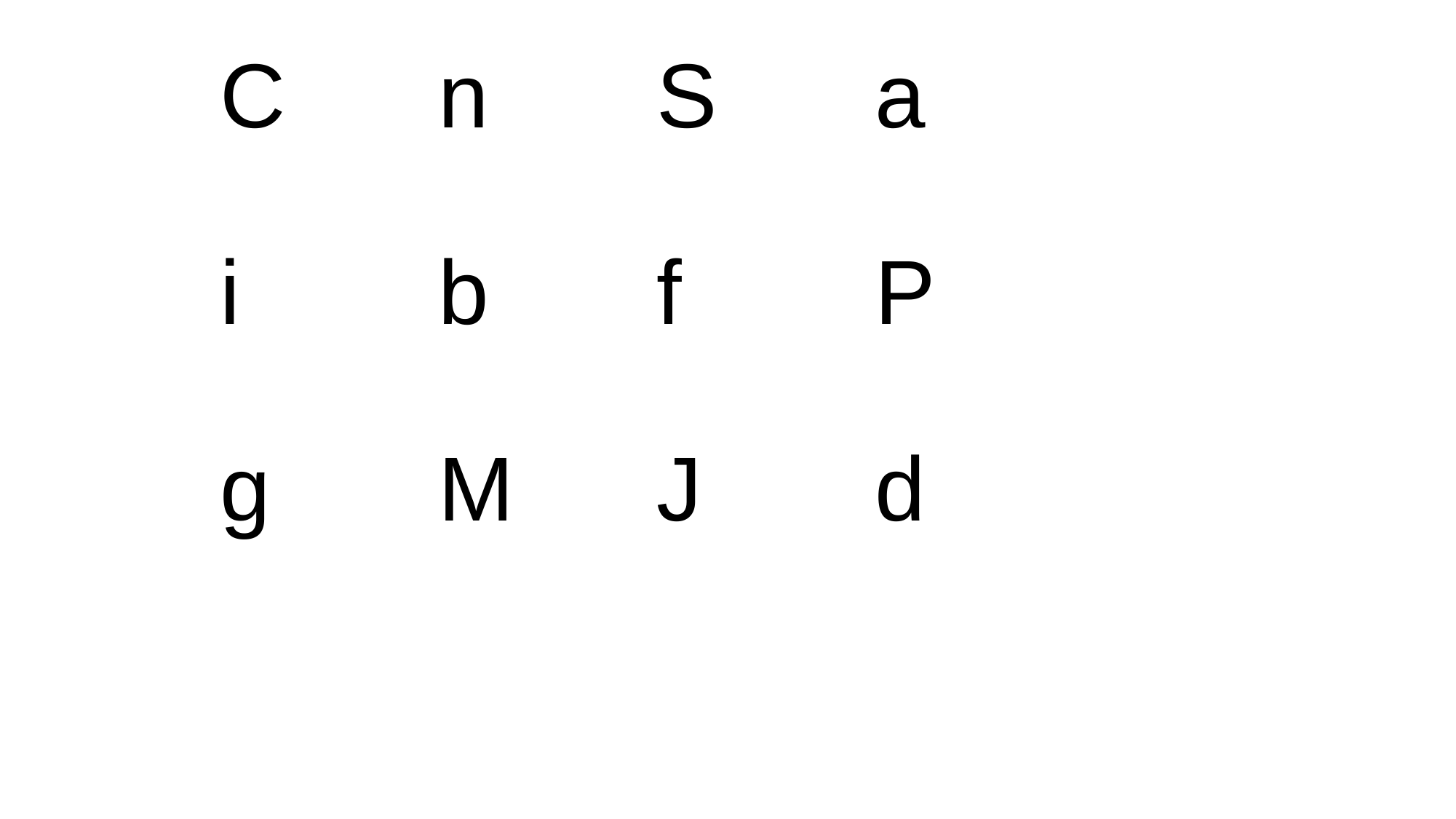

# C		n		S		a i		b		f		P g		M		J		d